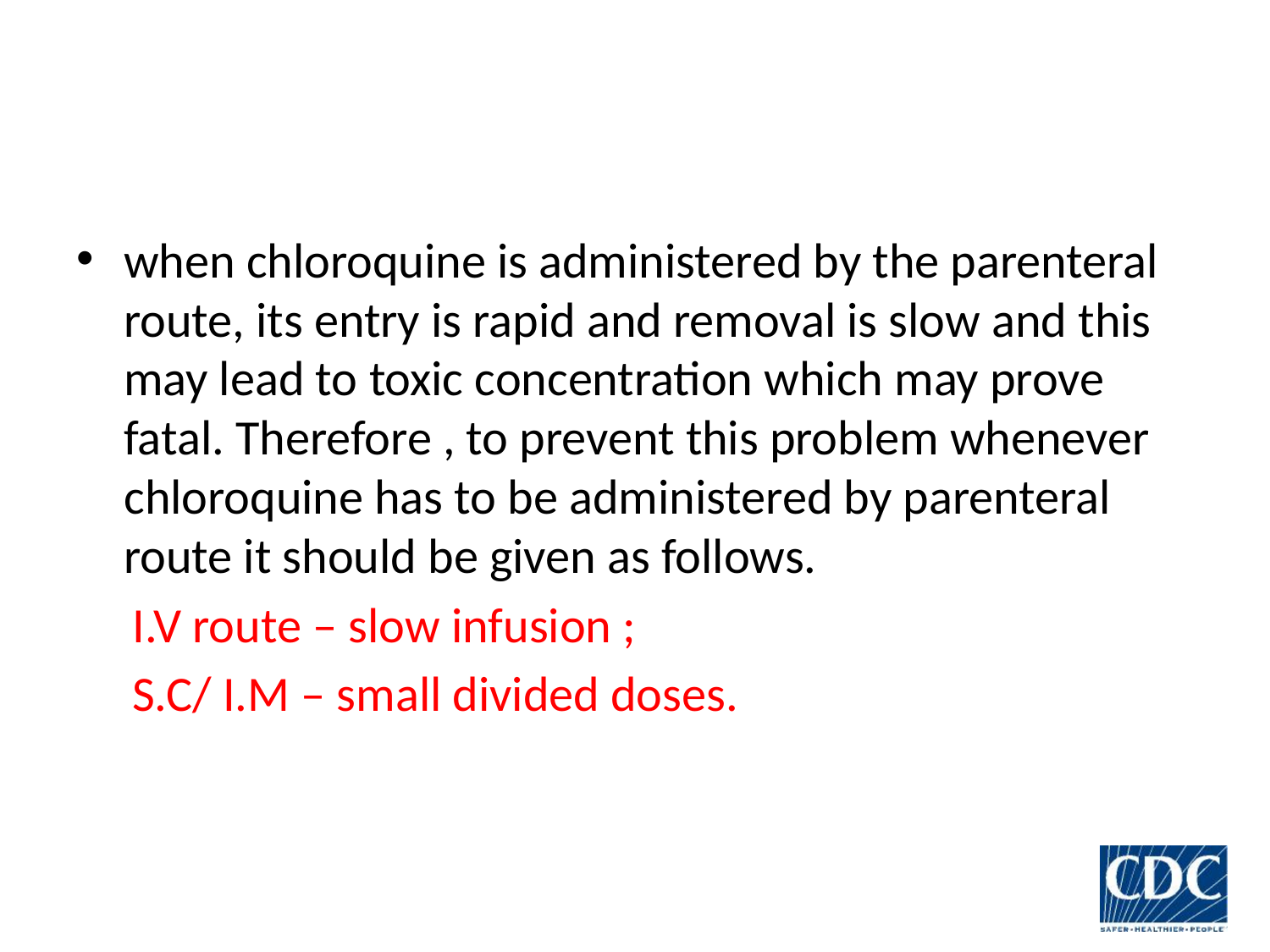

#
when chloroquine is administered by the parenteral route, its entry is rapid and removal is slow and this may lead to toxic concentration which may prove fatal. Therefore , to prevent this problem whenever chloroquine has to be administered by parenteral route it should be given as follows.
     I.V route – slow infusion ;
     S.C/ I.M – small divided doses.